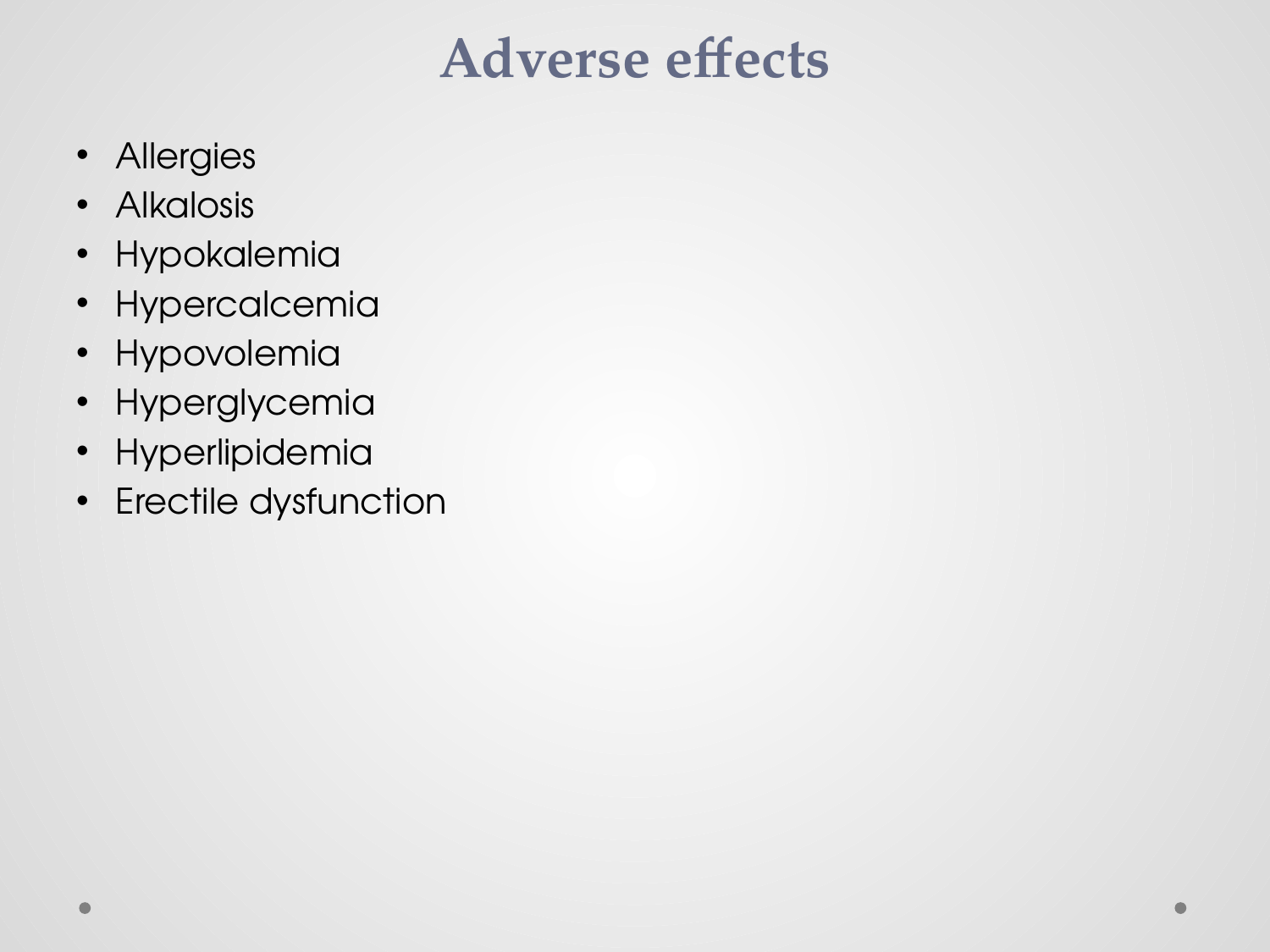

# Adverse effects
Allergies
Alkalosis
Hypokalemia
Hypercalcemia
Hypovolemia
Hyperglycemia
Hyperlipidemia
Erectile dysfunction